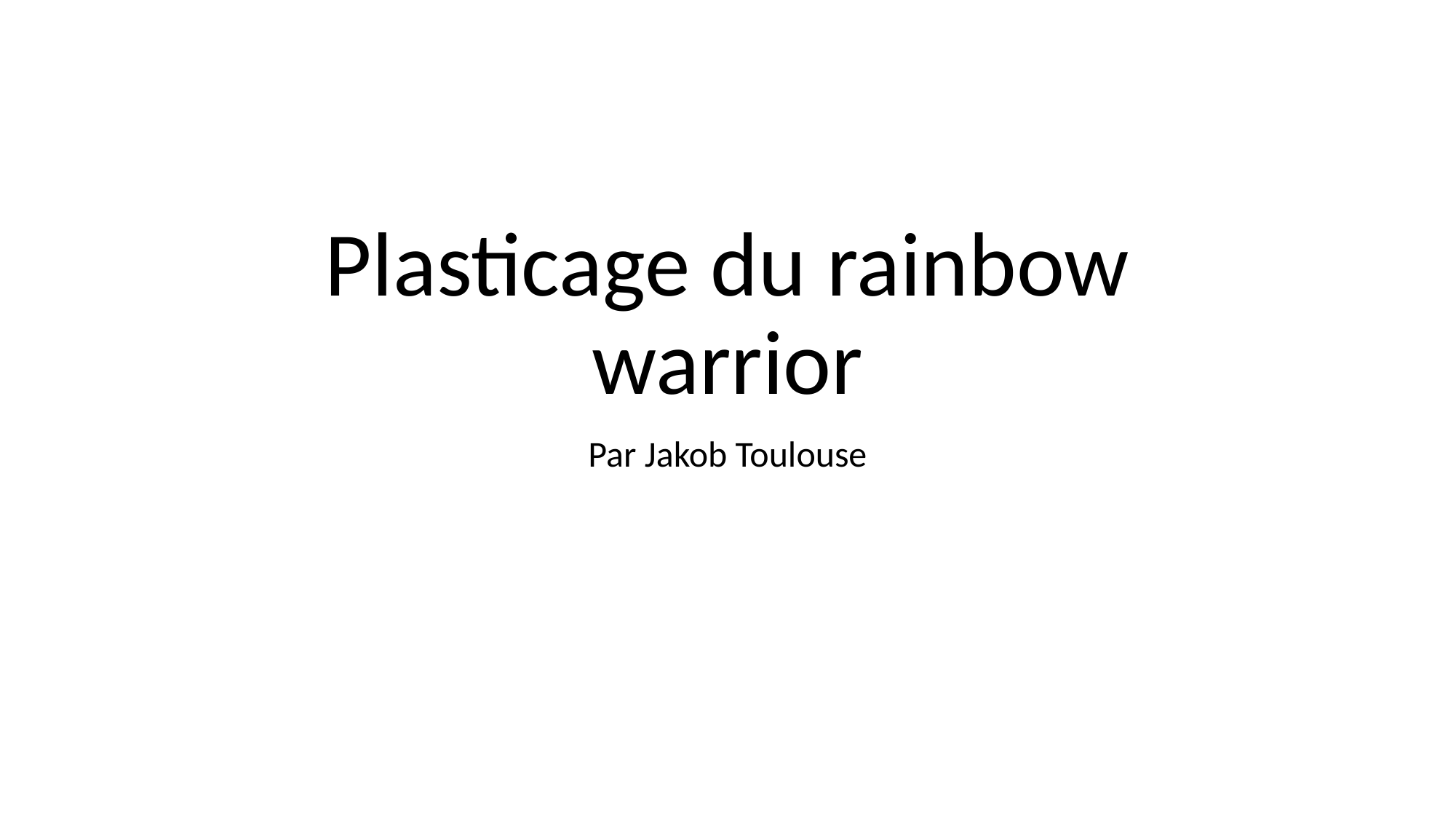

# Plasticage du rainbow warrior
Par Jakob Toulouse